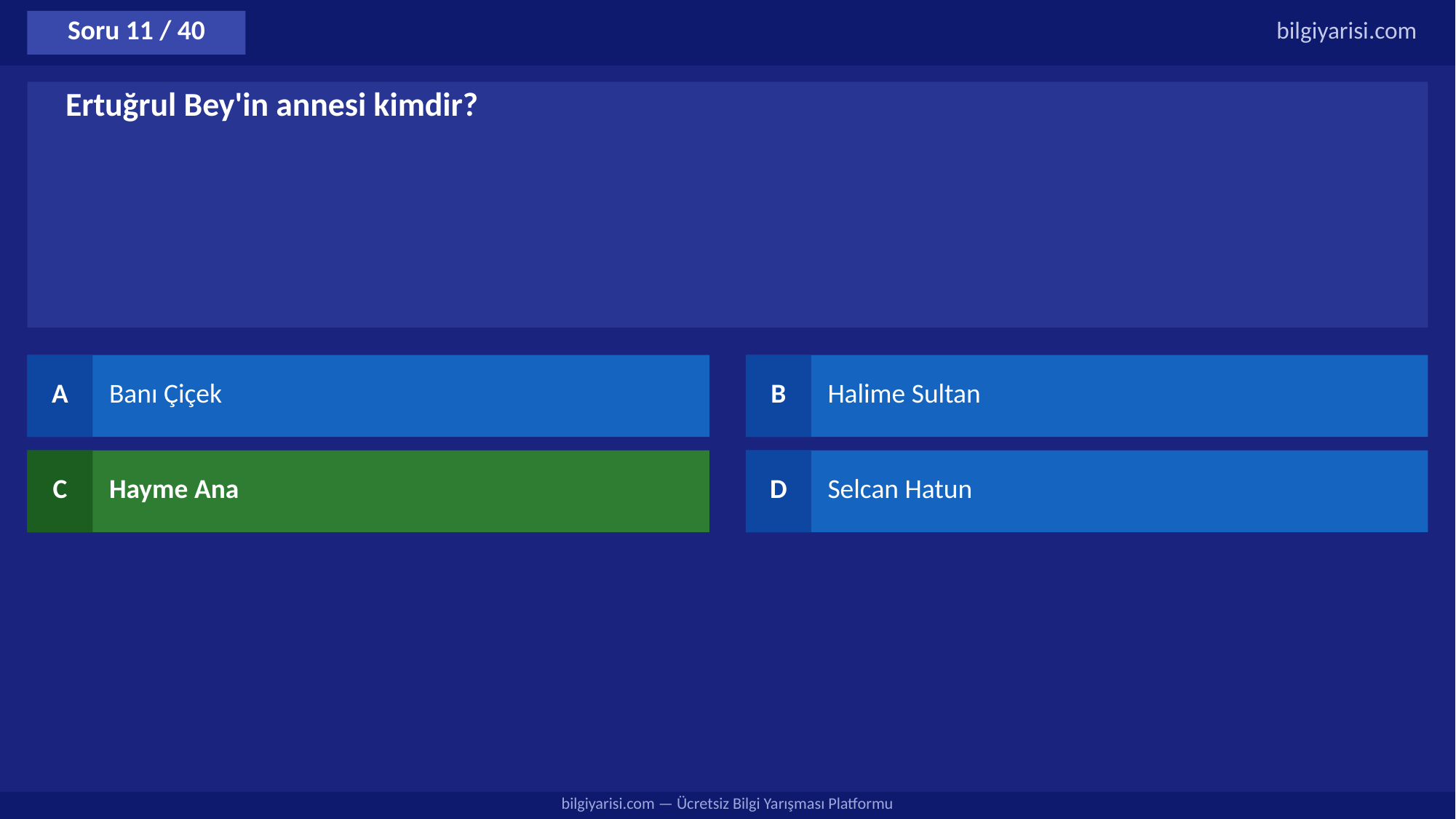

Soru 11 / 40
bilgiyarisi.com

Ertuğrul Bey'in annesi kimdir?

A
Banı Çiçek

B
Halime Sultan

C
Hayme Ana

D
Selcan Hatun
bilgiyarisi.com — Ücretsiz Bilgi Yarışması Platformu